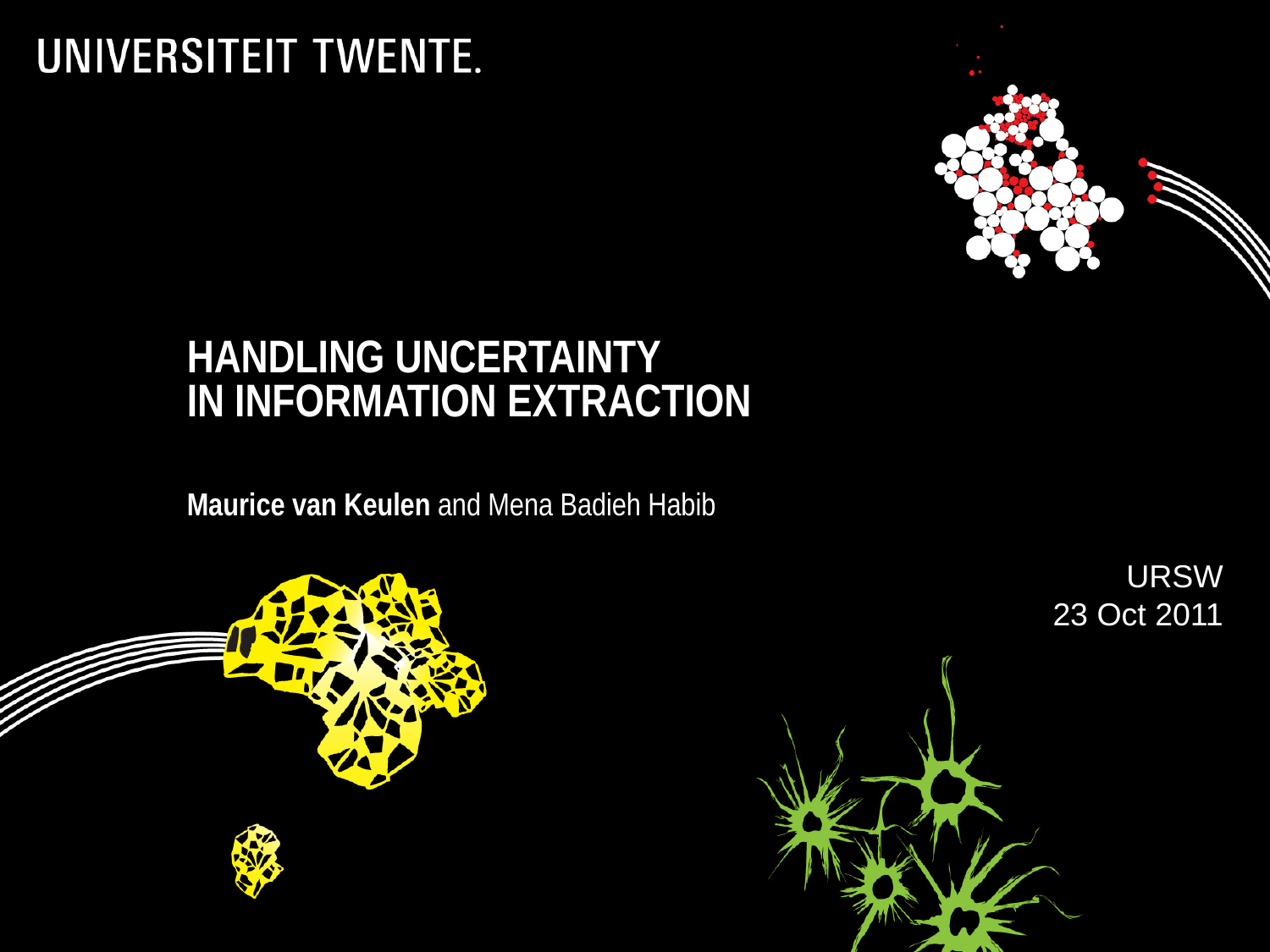

# Handling uncertainty in information extraction

Maurice van Keulen and Mena Badieh Habib
URSW
23 Oct 2011